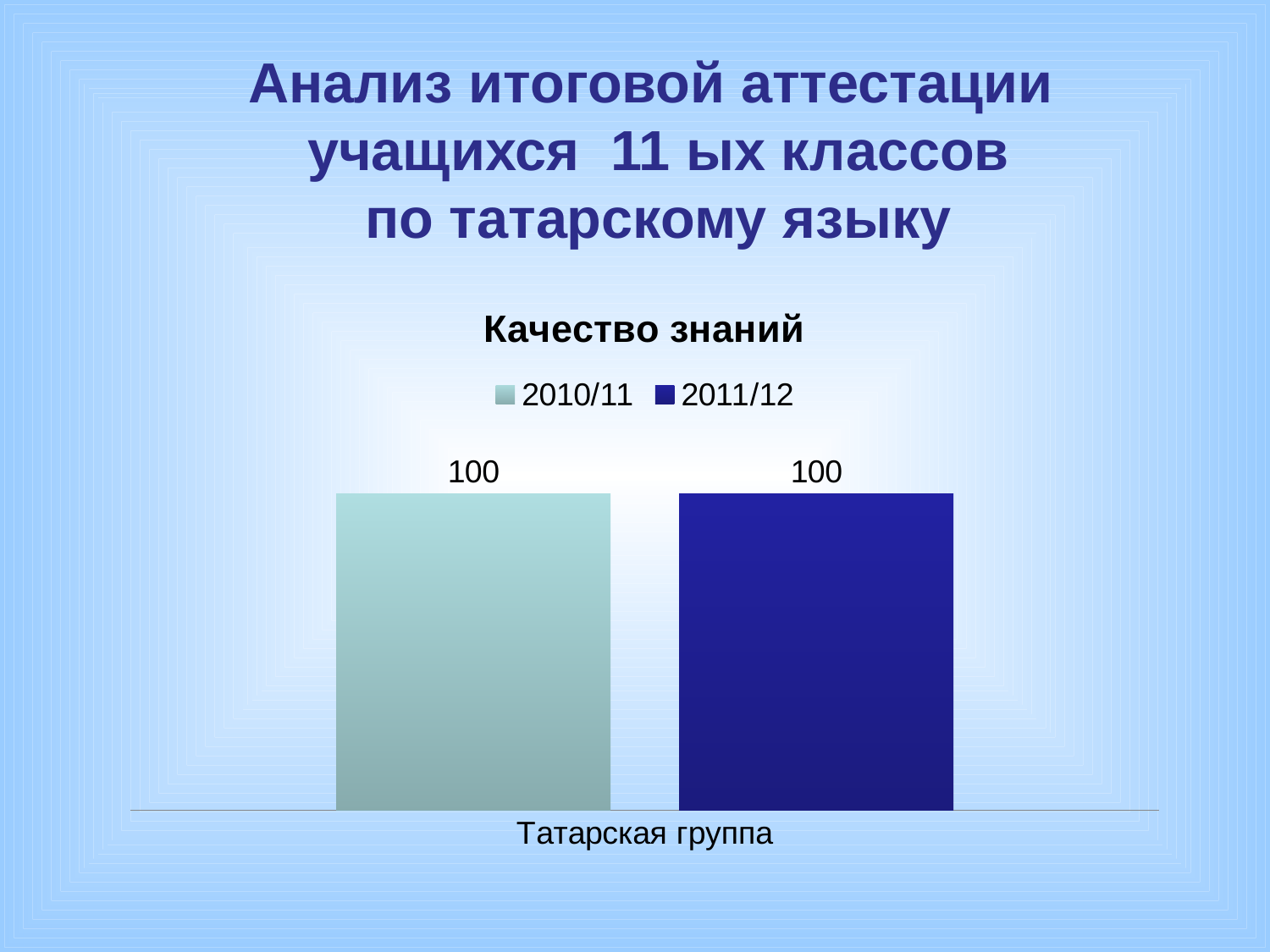

# Анализ итоговой аттестации учащихся  11 ых классов по татарскому языку

### Chart: Качество знаний

| Category | 2010/11 | 2011/12 |
|---|---|---|
| Татарская группа | 100.0 | 100.0 |